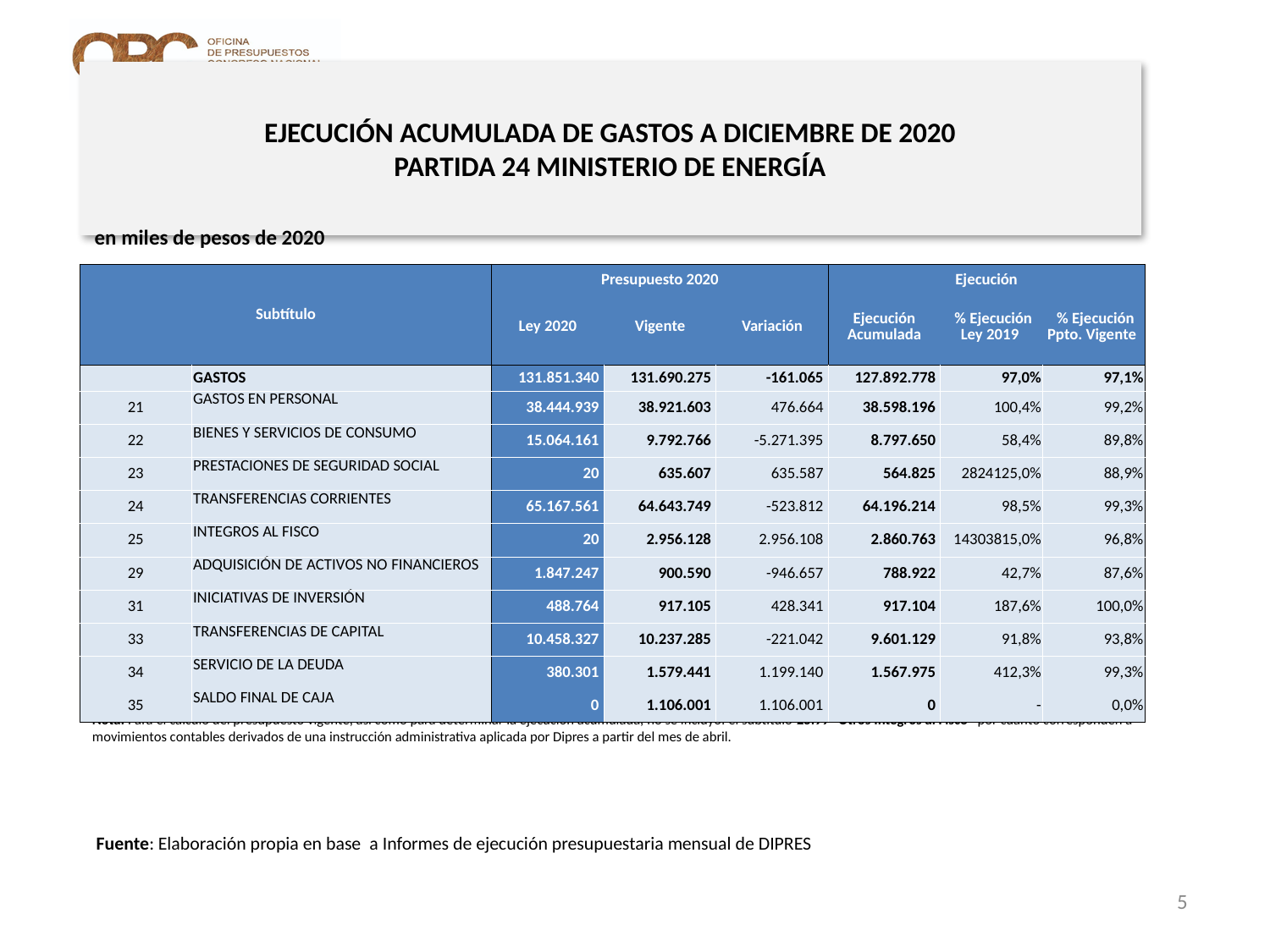

# EJECUCIÓN ACUMULADA DE GASTOS A DICIEMBRE DE 2020 PARTIDA 24 MINISTERIO DE ENERGÍA
en miles de pesos de 2020
| Subtítulo |  | Presupuesto 2020 |  |  | Ejecución |  |  |
| --- | --- | --- | --- | --- | --- | --- | --- |
|  |  | Ley 2020 | Vigente | Variación | Ejecución Acumulada | % Ejecución Ley 2019 | % Ejecución Ppto. Vigente |
|  | GASTOS | 131.851.340 | 131.690.275 | -161.065 | 127.892.778 | 97,0% | 97,1% |
| 21 | GASTOS EN PERSONAL | 38.444.939 | 38.921.603 | 476.664 | 38.598.196 | 100,4% | 99,2% |
| 22 | BIENES Y SERVICIOS DE CONSUMO | 15.064.161 | 9.792.766 | -5.271.395 | 8.797.650 | 58,4% | 89,8% |
| 23 | PRESTACIONES DE SEGURIDAD SOCIAL | 20 | 635.607 | 635.587 | 564.825 | 2824125,0% | 88,9% |
| 24 | TRANSFERENCIAS CORRIENTES | 65.167.561 | 64.643.749 | -523.812 | 64.196.214 | 98,5% | 99,3% |
| 25 | INTEGROS AL FISCO | 20 | 2.956.128 | 2.956.108 | 2.860.763 | 14303815,0% | 96,8% |
| 29 | ADQUISICIÓN DE ACTIVOS NO FINANCIEROS | 1.847.247 | 900.590 | -946.657 | 788.922 | 42,7% | 87,6% |
| 31 | INICIATIVAS DE INVERSIÓN | 488.764 | 917.105 | 428.341 | 917.104 | 187,6% | 100,0% |
| 33 | TRANSFERENCIAS DE CAPITAL | 10.458.327 | 10.237.285 | -221.042 | 9.601.129 | 91,8% | 93,8% |
| 34 | SERVICIO DE LA DEUDA | 380.301 | 1.579.441 | 1.199.140 | 1.567.975 | 412,3% | 99,3% |
| 35 | SALDO FINAL DE CAJA | 0 | 1.106.001 | 1.106.001 | 0 | - | 0,0% |
Nota: Para el cálculo del presupuesto vigente, así como para determinar la ejecución acumulada, no se incluyó: el subtítulo 25.99 “Otros Íntegros al Fisco” por cuanto corresponden a movimientos contables derivados de una instrucción administrativa aplicada por Dipres a partir del mes de abril.
Fuente: Elaboración propia en base  a Informes de ejecución presupuestaria mensual de DIPRES
5